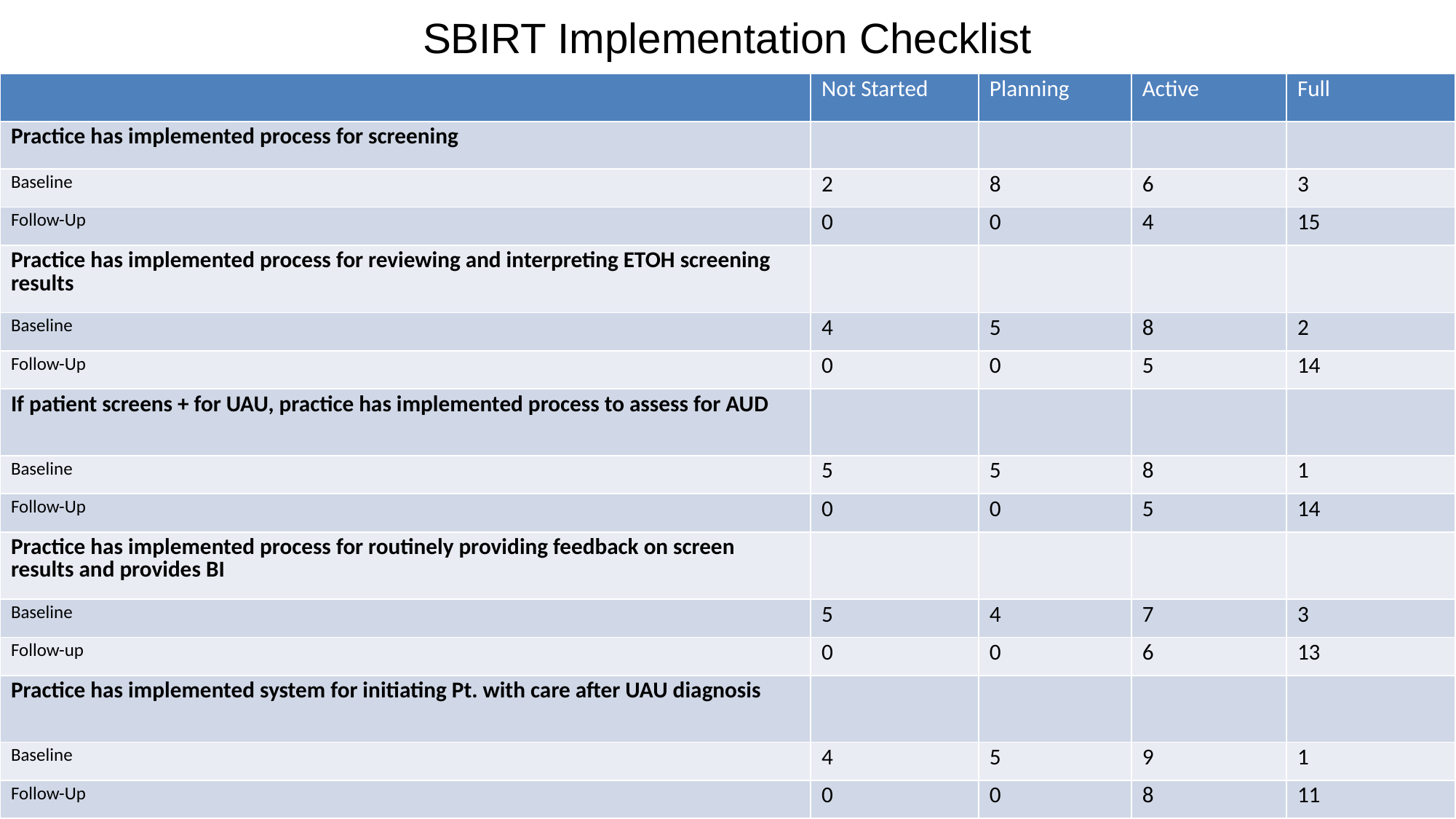

# SBIRT Implementation Checklist
|  | Not Started | Planning | Active | Full |
| --- | --- | --- | --- | --- |
| Practice has implemented process for screening |  |  |  |  |
| Baseline | 2 | 8 | 6 | 3 |
| Follow-Up | 0 | 0 | 4 | 15 |
| Practice has implemented process for reviewing and interpreting ETOH screening results |  |  |  |  |
| Baseline | 4 | 5 | 8 | 2 |
| Follow-Up | 0 | 0 | 5 | 14 |
| If patient screens + for UAU, practice has implemented process to assess for AUD |  |  |  |  |
| Baseline | 5 | 5 | 8 | 1 |
| Follow-Up | 0 | 0 | 5 | 14 |
| Practice has implemented process for routinely providing feedback on screen results and provides BI |  |  |  |  |
| Baseline | 5 | 4 | 7 | 3 |
| Follow-up | 0 | 0 | 6 | 13 |
| Practice has implemented system for initiating Pt. with care after UAU diagnosis |  |  |  |  |
| Baseline | 4 | 5 | 9 | 1 |
| Follow-Up | 0 | 0 | 8 | 11 |